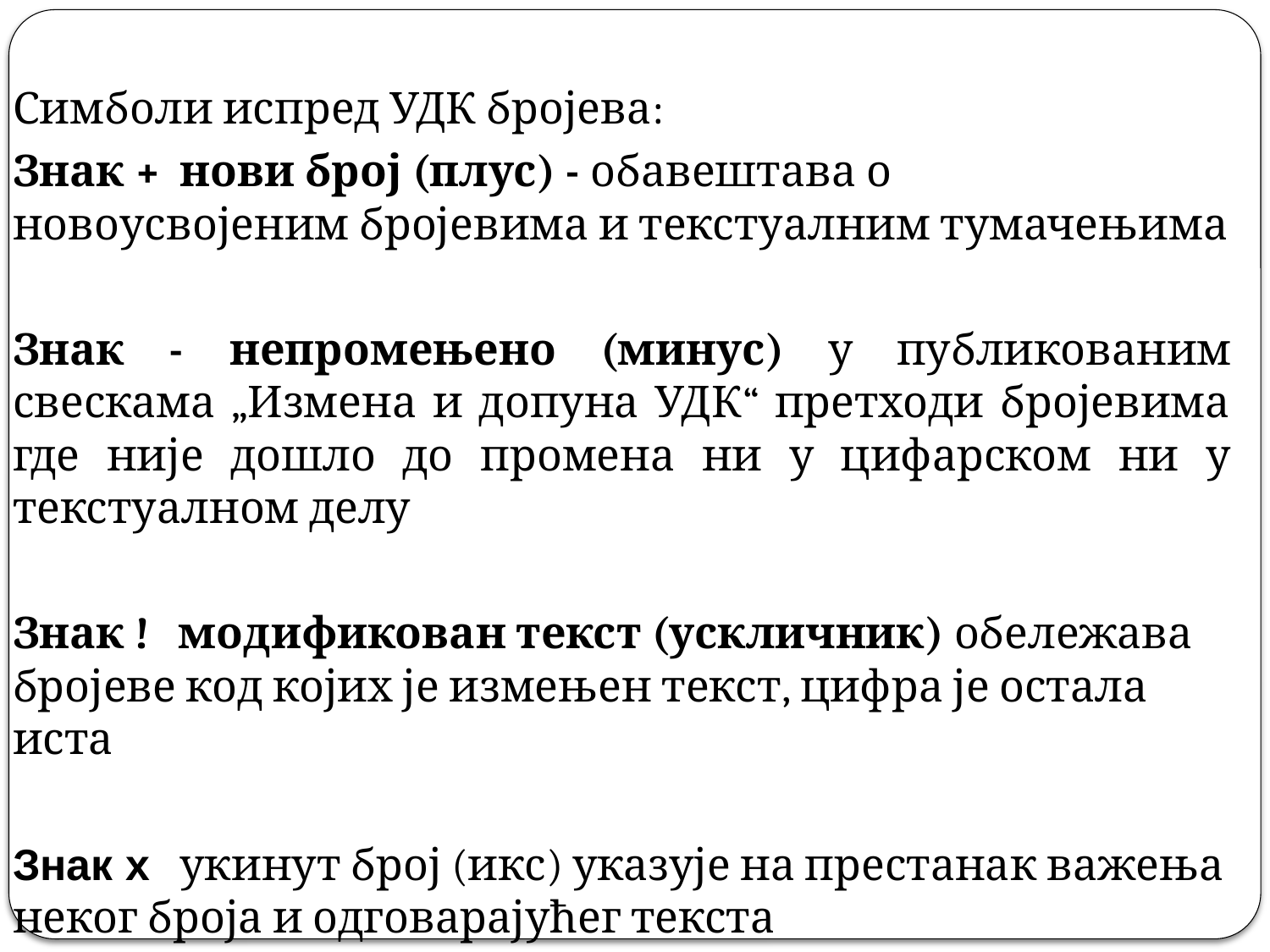

Симболи испред УДК бројева:
Знак +  нови број (плус) - обавештава о новоусвојеним бројевима и текстуалним тумачењима

Знак - непромењено (минус) у публикованим свескама „Измена и допуна УДК“ претходи бројевима где није дошло до промена ни у цифарском ни у текстуалном делу

Знак !   модификован текст (ускличник) обележава бројеве код којих је измењен текст, цифра је остала иста

Знак x   укинут број (икс) указује на престанак важења неког броја и одговарајућег текста